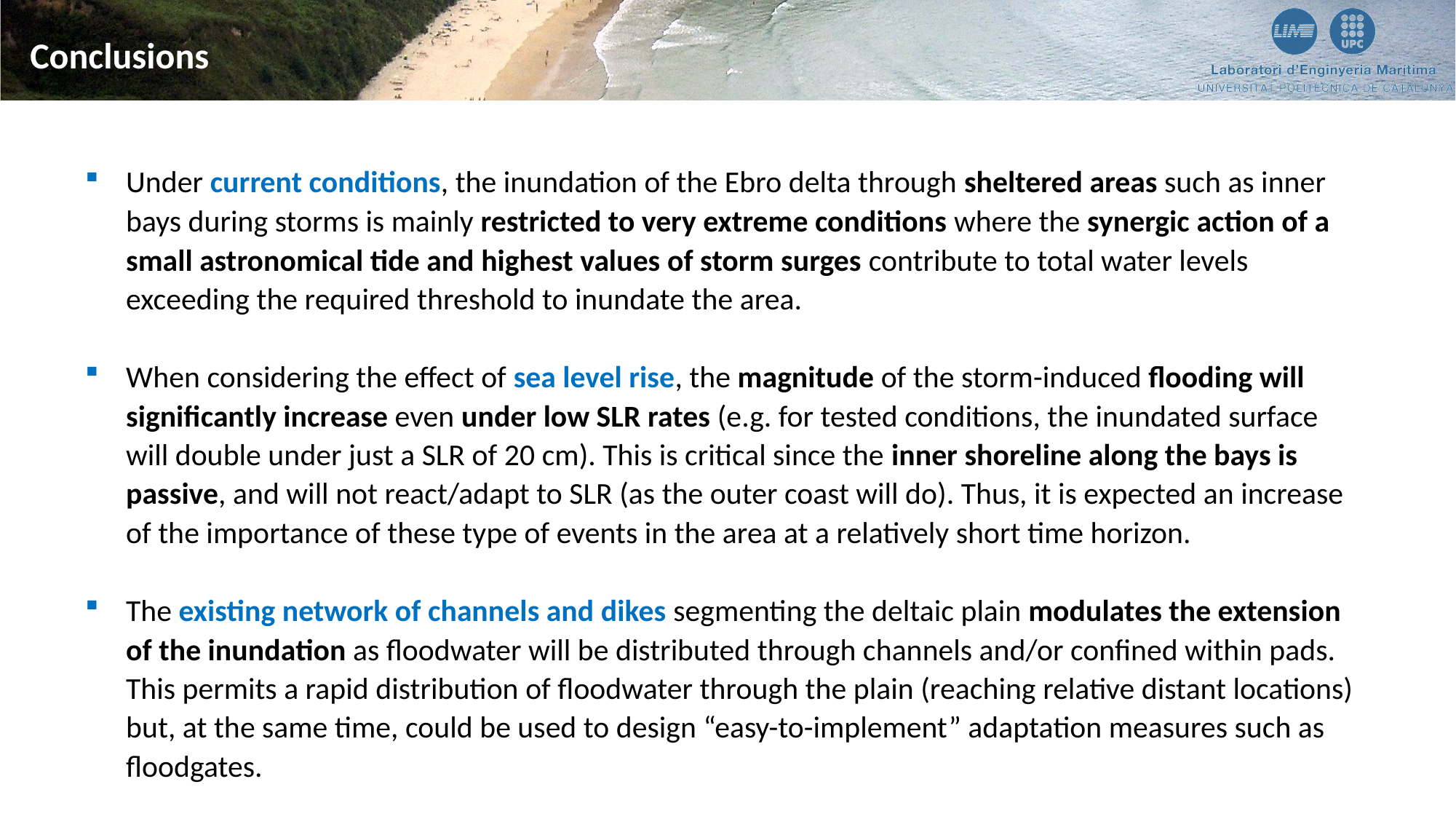

Conclusions
Under current conditions, the inundation of the Ebro delta through sheltered areas such as inner bays during storms is mainly restricted to very extreme conditions where the synergic action of a small astronomical tide and highest values of storm surges contribute to total water levels exceeding the required threshold to inundate the area.

When considering the effect of sea level rise, the magnitude of the storm-induced flooding will significantly increase even under low SLR rates (e.g. for tested conditions, the inundated surface will double under just a SLR of 20 cm). This is critical since the inner shoreline along the bays is passive, and will not react/adapt to SLR (as the outer coast will do). Thus, it is expected an increase of the importance of these type of events in the area at a relatively short time horizon.

The existing network of channels and dikes segmenting the deltaic plain modulates the extension of the inundation as floodwater will be distributed through channels and/or confined within pads. This permits a rapid distribution of floodwater through the plain (reaching relative distant locations) but, at the same time, could be used to design “easy-to-implement” adaptation measures such as floodgates.